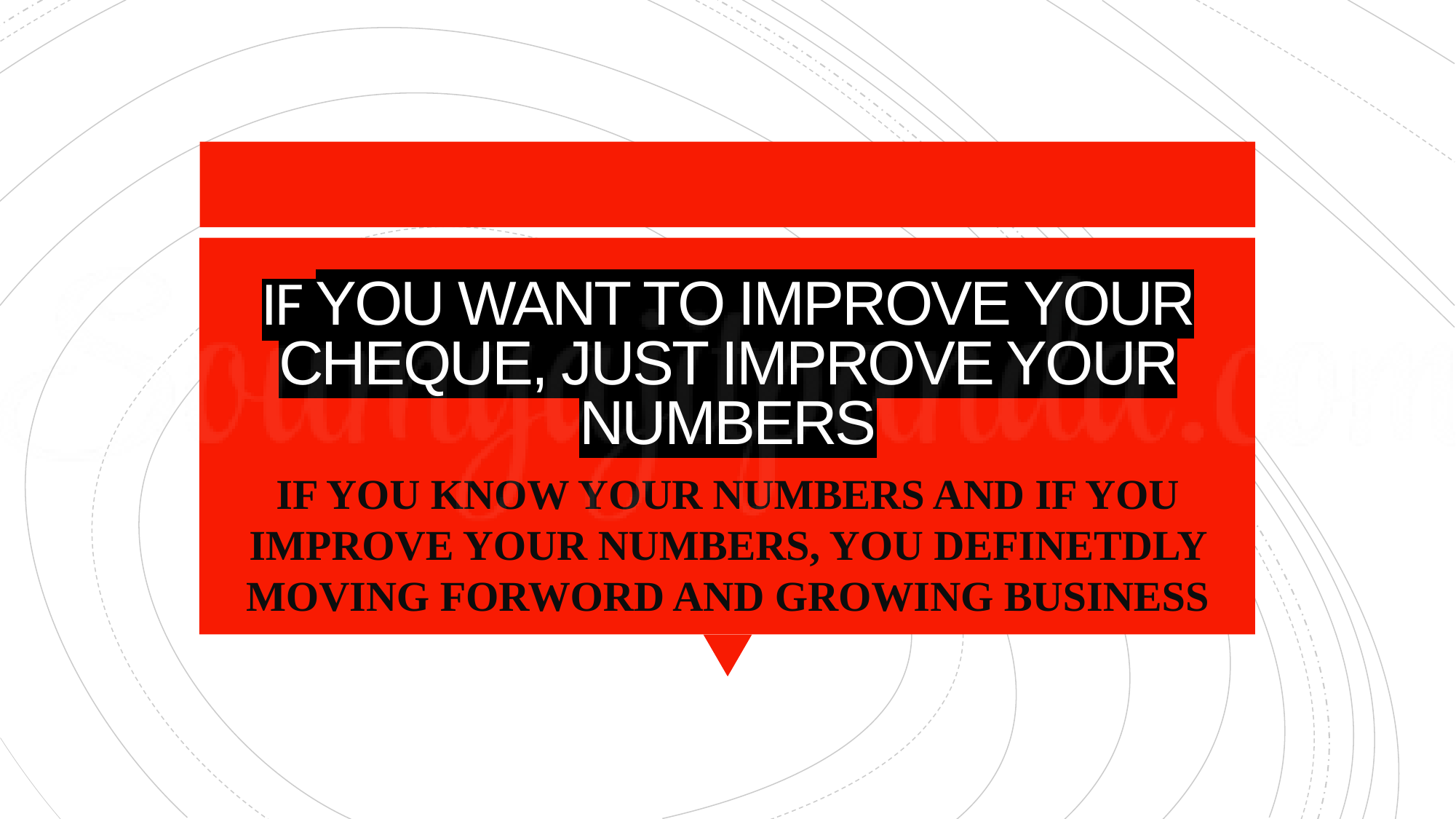

# IF YOU WANT TO IMPROVE YOUR CHEQUE, JUST IMPROVE YOUR NUMBERS
IF YOU KNOW YOUR NUMBERS AND IF YOU IMPROVE YOUR NUMBERS, YOU DEFINETDLY MOVING FORWORD AND GROWING BUSINESS